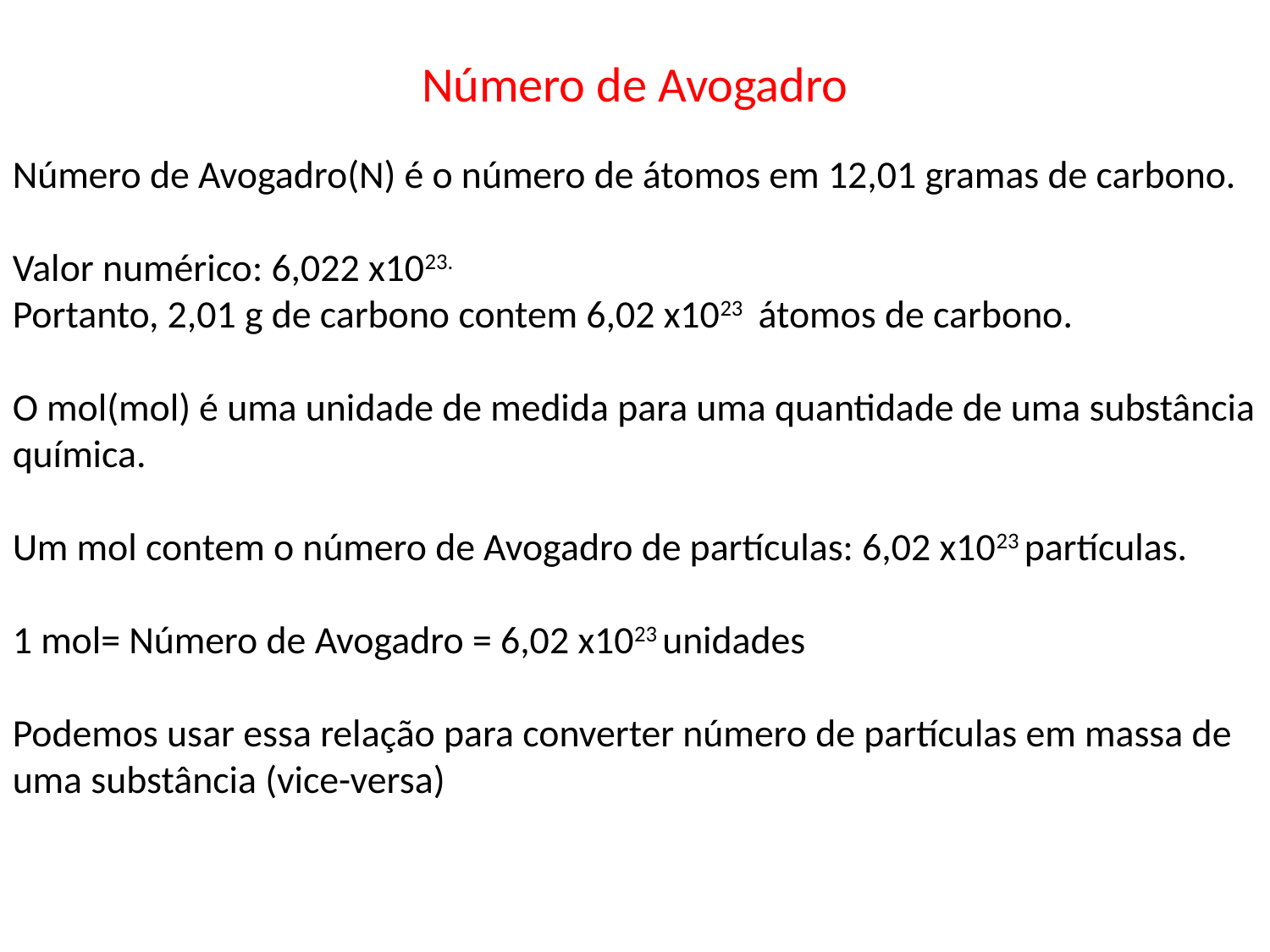

Número de Avogadro

Número de Avogadro(N) é o número de átomos em 12,01 gramas de carbono.

Valor numérico: 6,022 x1023.
Portanto, 2,01 g de carbono contem 6,02 x1023   átomos de carbono.

O mol(mol) é uma unidade de medida para uma quantidade de uma substância química.

Um mol contem o número de Avogadro de partículas: 6,02 x1023 partículas.

1 mol= Número de Avogadro = 6,02 x1023 unidades

Podemos usar essa relação para converter número de partículas em massa de uma substância (vice-versa)